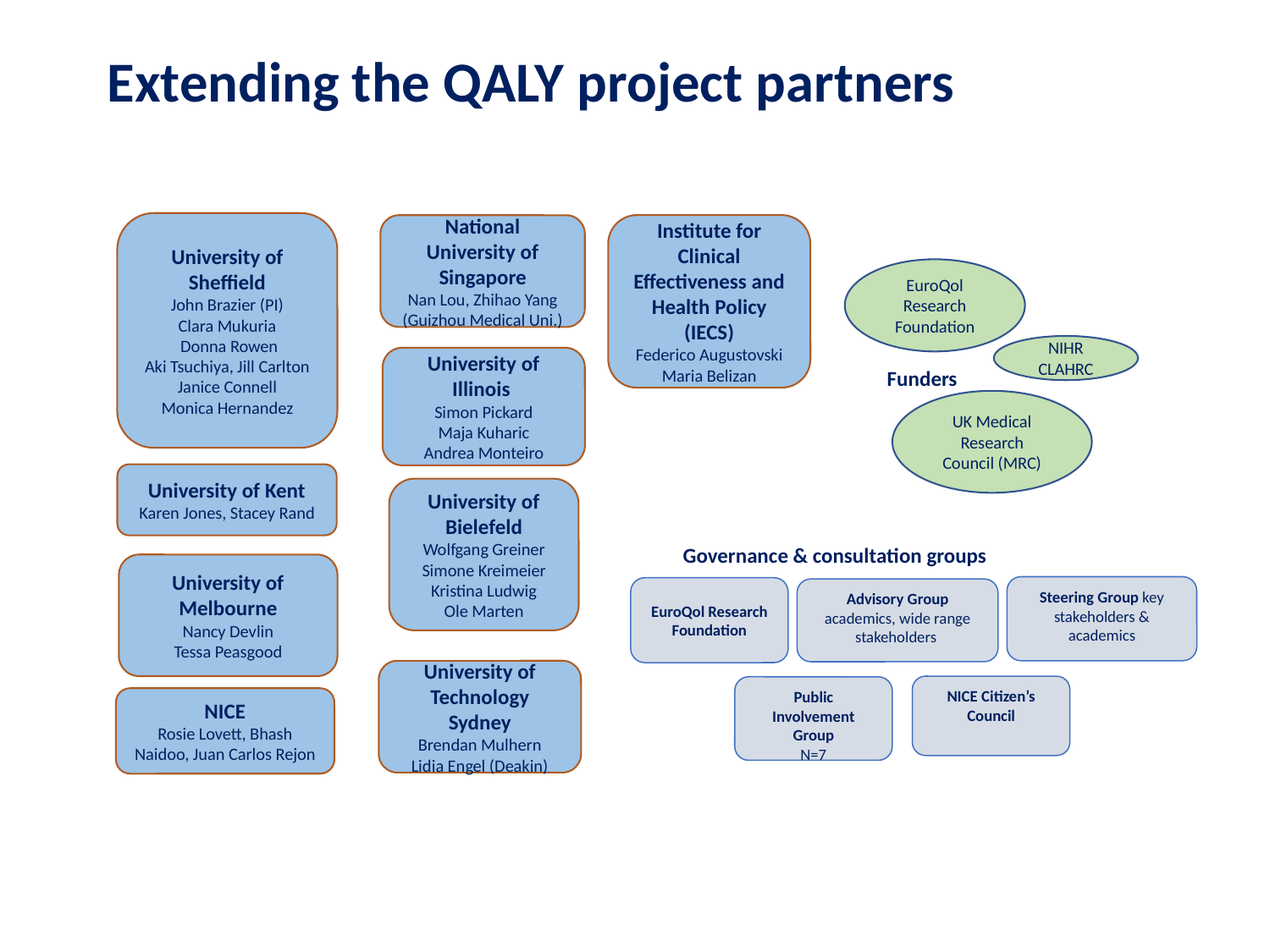

Extending the QALY project partners
University of Sheffield
John Brazier (PI)
Clara Mukuria
 Donna Rowen
Aki Tsuchiya, Jill Carlton
Janice Connell
Monica Hernandez
Institute for Clinical Effectiveness and Health Policy (IECS)
Federico Augustovski
Maria Belizan
National University of Singapore
Nan Lou, Zhihao Yang (Guizhou Medical Uni.)
EuroQol Research Foundation
NIHR CLAHRC
University of Illinois
Simon Pickard
Maja Kuharic
Andrea Monteiro
Funders
UK Medical Research Council (MRC)
University of Kent
Karen Jones, Stacey Rand
University of Bielefeld
Wolfgang Greiner
Simone Kreimeier
Kristina Ludwig
Ole Marten
Governance & consultation groups
University of Melbourne
Nancy Devlin
Tessa Peasgood
Steering Group key stakeholders & academics
EuroQol Research Foundation
Advisory Group academics, wide range stakeholders
University of Technology Sydney
Brendan Mulhern
Lidia Engel (Deakin)
NICE Citizen’s Council
Public Involvement Group
N=7
NICE
Rosie Lovett, Bhash Naidoo, Juan Carlos Rejon